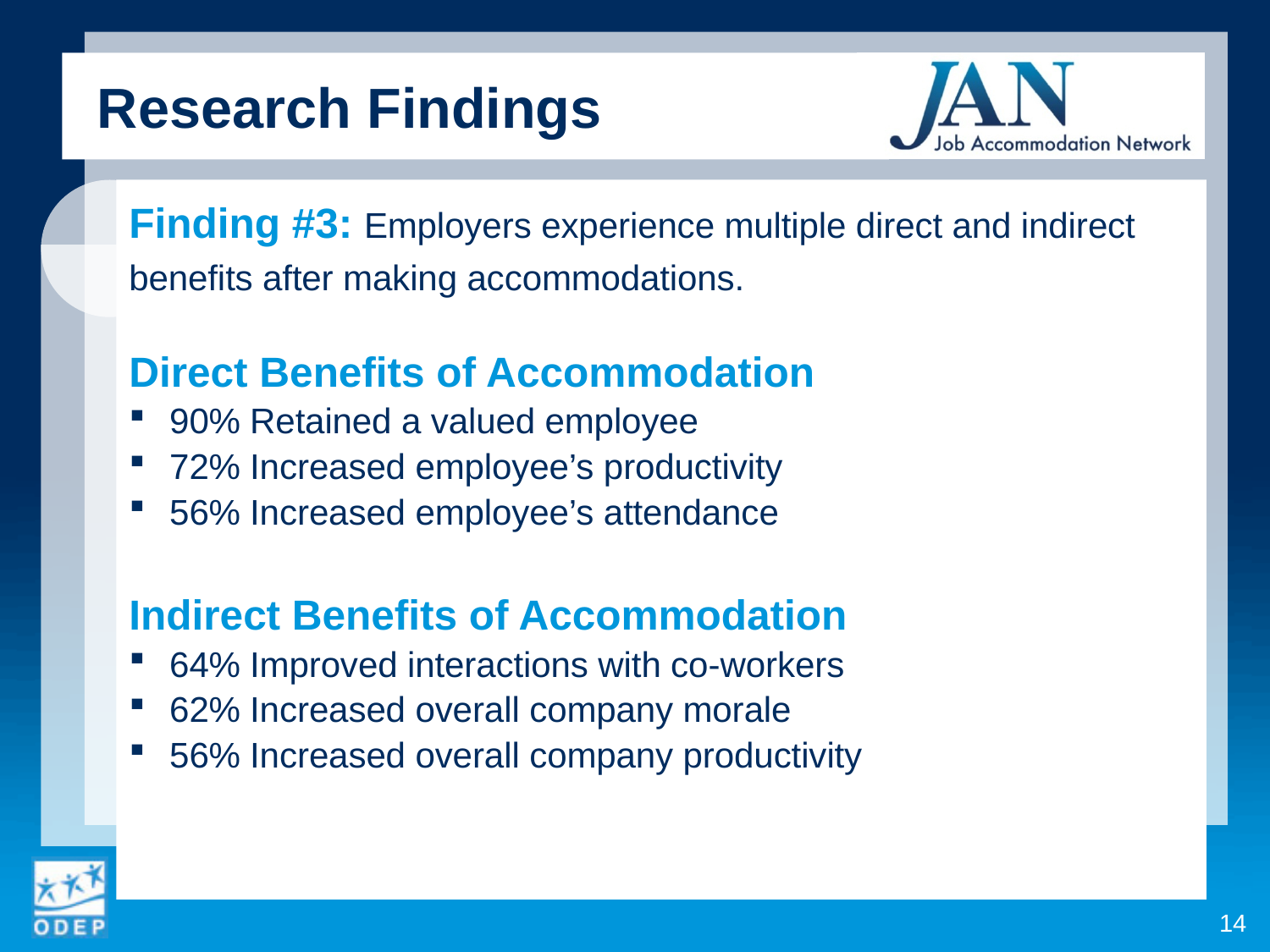

Research Findings
Finding #3: Employers experience multiple direct and indirect benefits after making accommodations.

Direct Benefits of Accommodation
90% Retained a valued employee
72% Increased employee’s productivity
56% Increased employee’s attendance

Indirect Benefits of Accommodation
64% Improved interactions with co-workers
62% Increased overall company morale
56% Increased overall company productivity

14